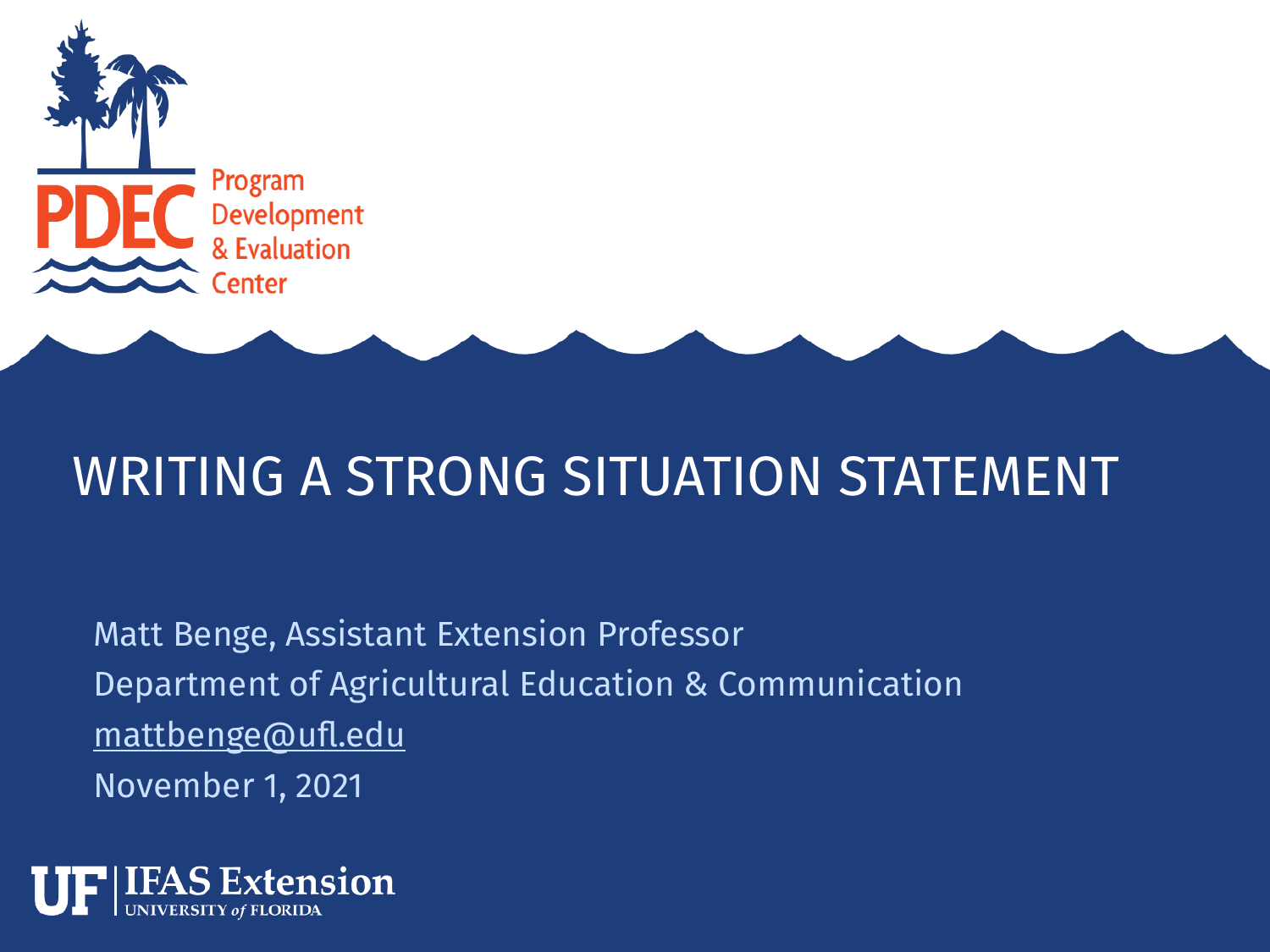

# Writing a Strong Situation Statement
Matt Benge, Assistant Extension Professor
Department of Agricultural Education & Communication
mattbenge@ufl.edu
November 1, 2021